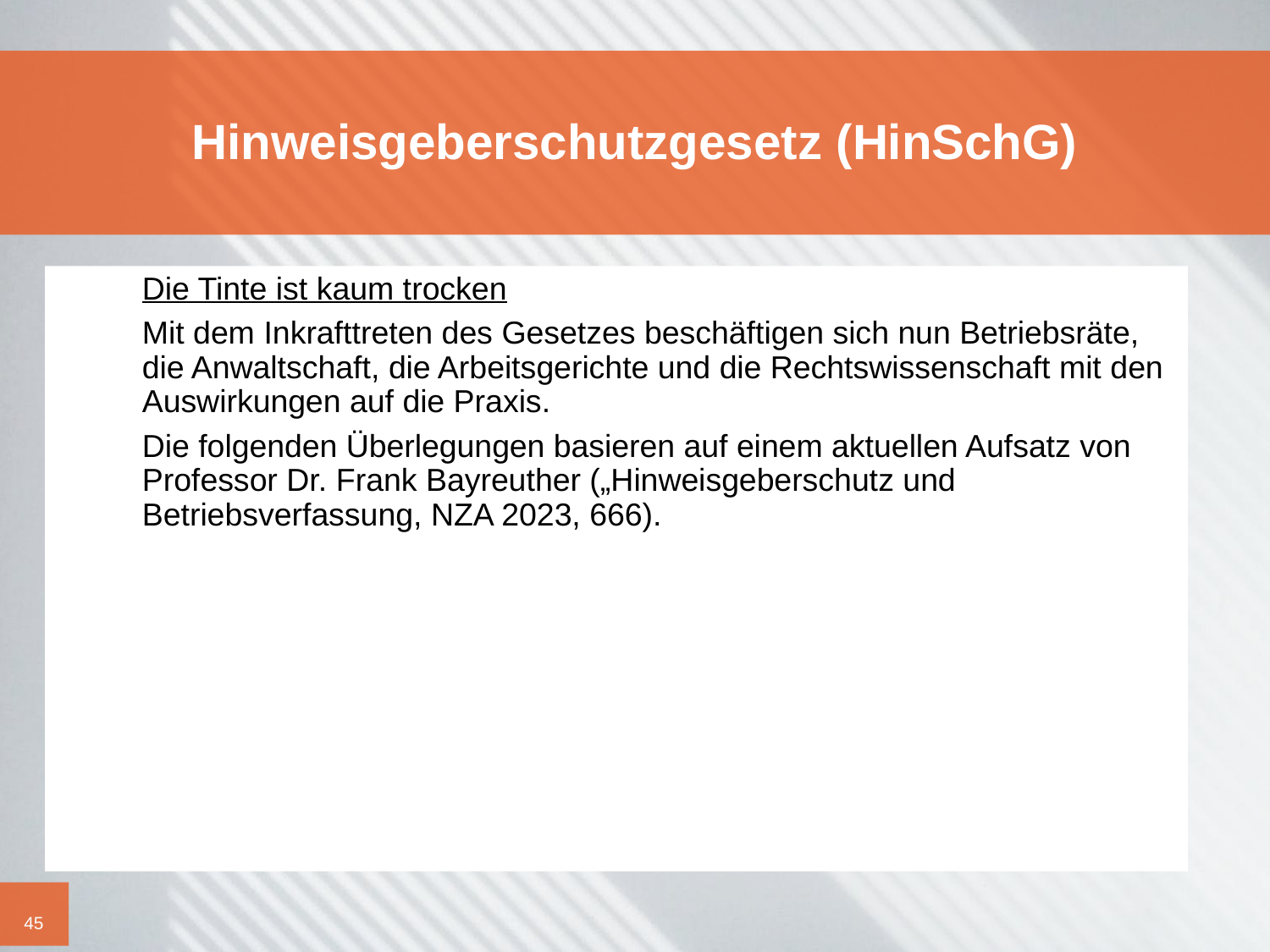

# Hinweisgeberschutzgesetz (HinSchG)
	Die Tinte ist kaum trocken
	Mit dem Inkrafttreten des Gesetzes beschäftigen sich nun Betriebsräte, die Anwaltschaft, die Arbeitsgerichte und die Rechtswissenschaft mit den Auswirkungen auf die Praxis.
	Die folgenden Überlegungen basieren auf einem aktuellen Aufsatz von Professor Dr. Frank Bayreuther („Hinweisgeberschutz und Betriebsverfassung, NZA 2023, 666).